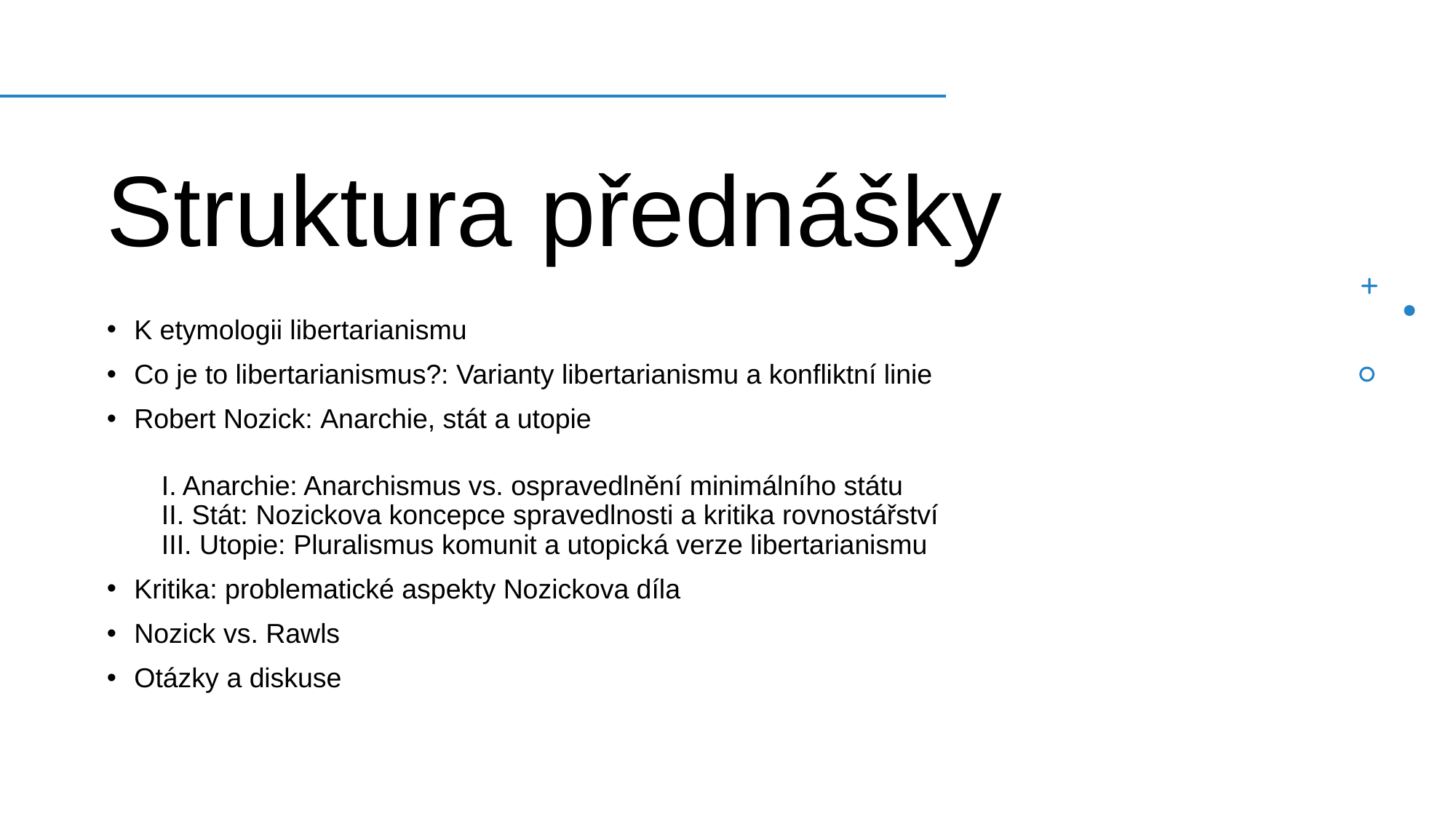

# Struktura přednášky

K etymologii libertarianismu
Co je to libertarianismus?: Varianty libertarianismu a konfliktní linie
Robert Nozick: Anarchie, stát a utopie
I. Anarchie: Anarchismus vs. ospravedlnění minimálního státu
II. Stát: Nozickova koncepce spravedlnosti a kritika rovnostářství
III. Utopie: Pluralismus komunit a utopická verze libertarianismu
Kritika: problematické aspekty Nozickova díla
Nozick vs. Rawls
Otázky a diskuse